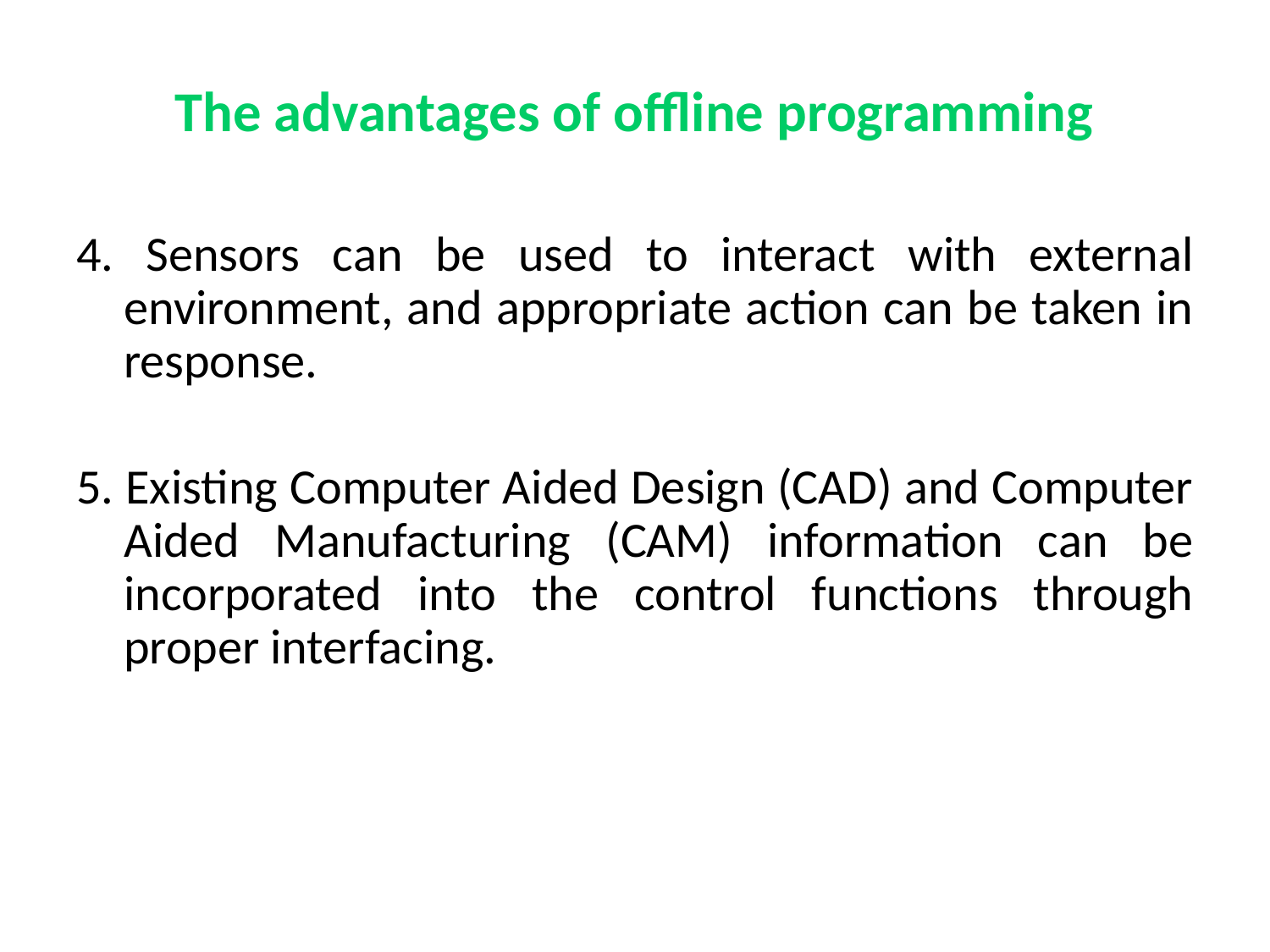

# The advantages of offline programming
4. Sensors can be used to interact with external environment, and appropriate action can be taken in response.

5. Existing Computer Aided Design (CAD) and Computer Aided Manufacturing (CAM) information can be incorporated into the control functions through proper interfacing.